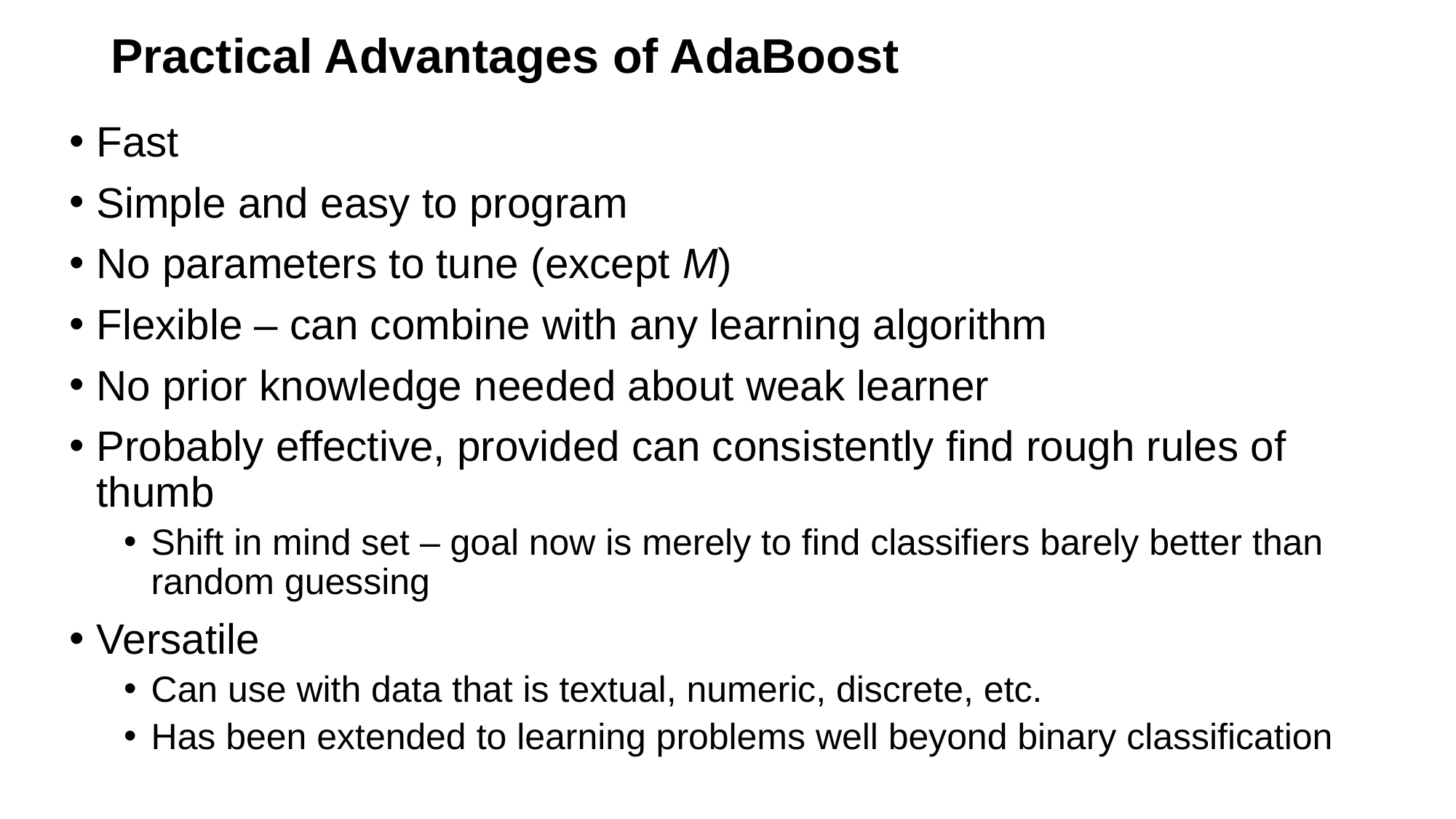

# Practical Advantages of AdaBoost

Fast
Simple and easy to program
No parameters to tune (except M)
Flexible – can combine with any learning algorithm
No prior knowledge needed about weak learner
Probably effective, provided can consistently find rough rules of thumb
Shift in mind set – goal now is merely to find classifiers barely better than random guessing
Versatile
Can use with data that is textual, numeric, discrete, etc.
Has been extended to learning problems well beyond binary classification